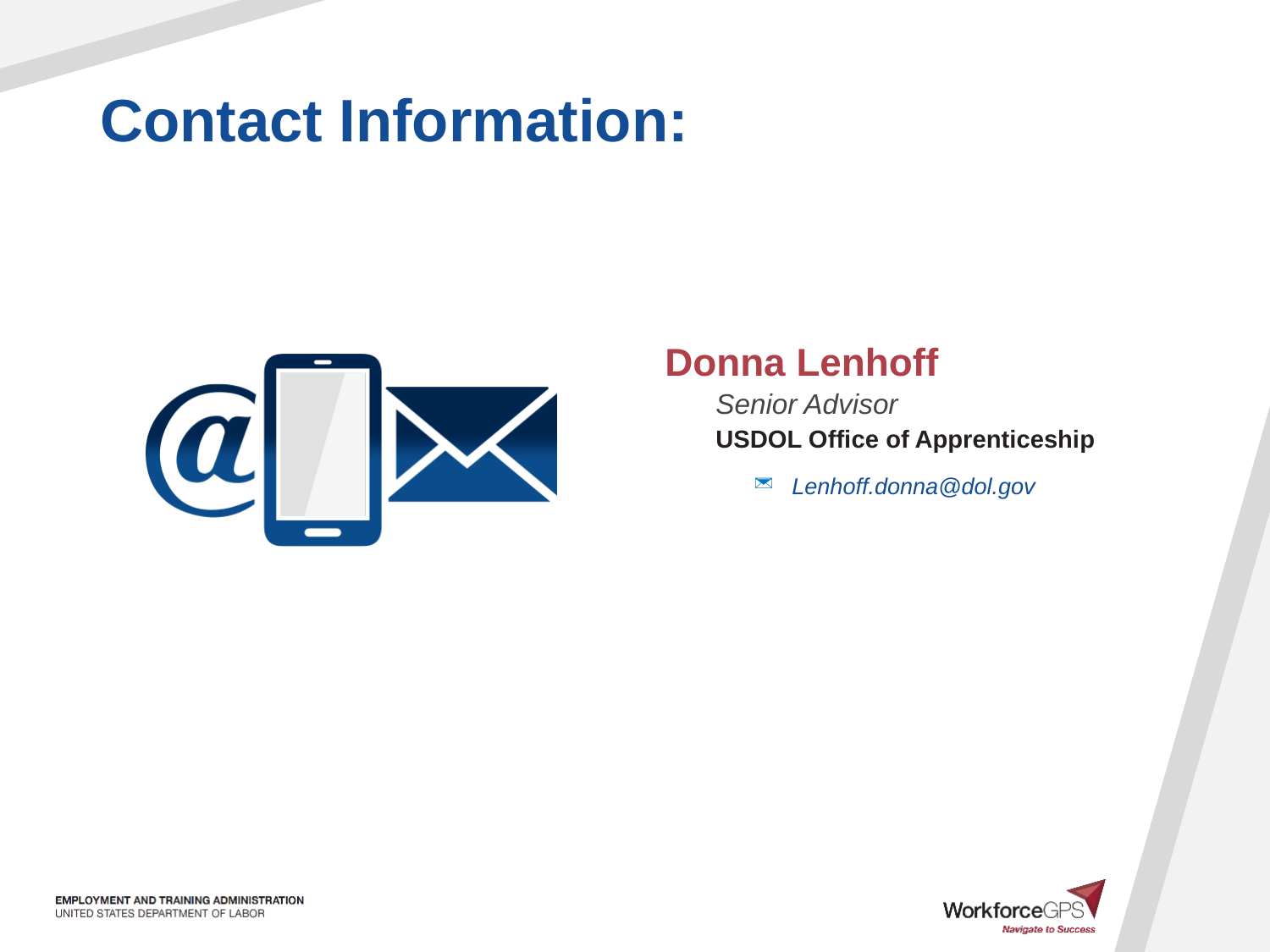

Donna Lenhoff
Senior Advisor
USDOL Office of Apprenticeship
Lenhoff.donna@dol.gov